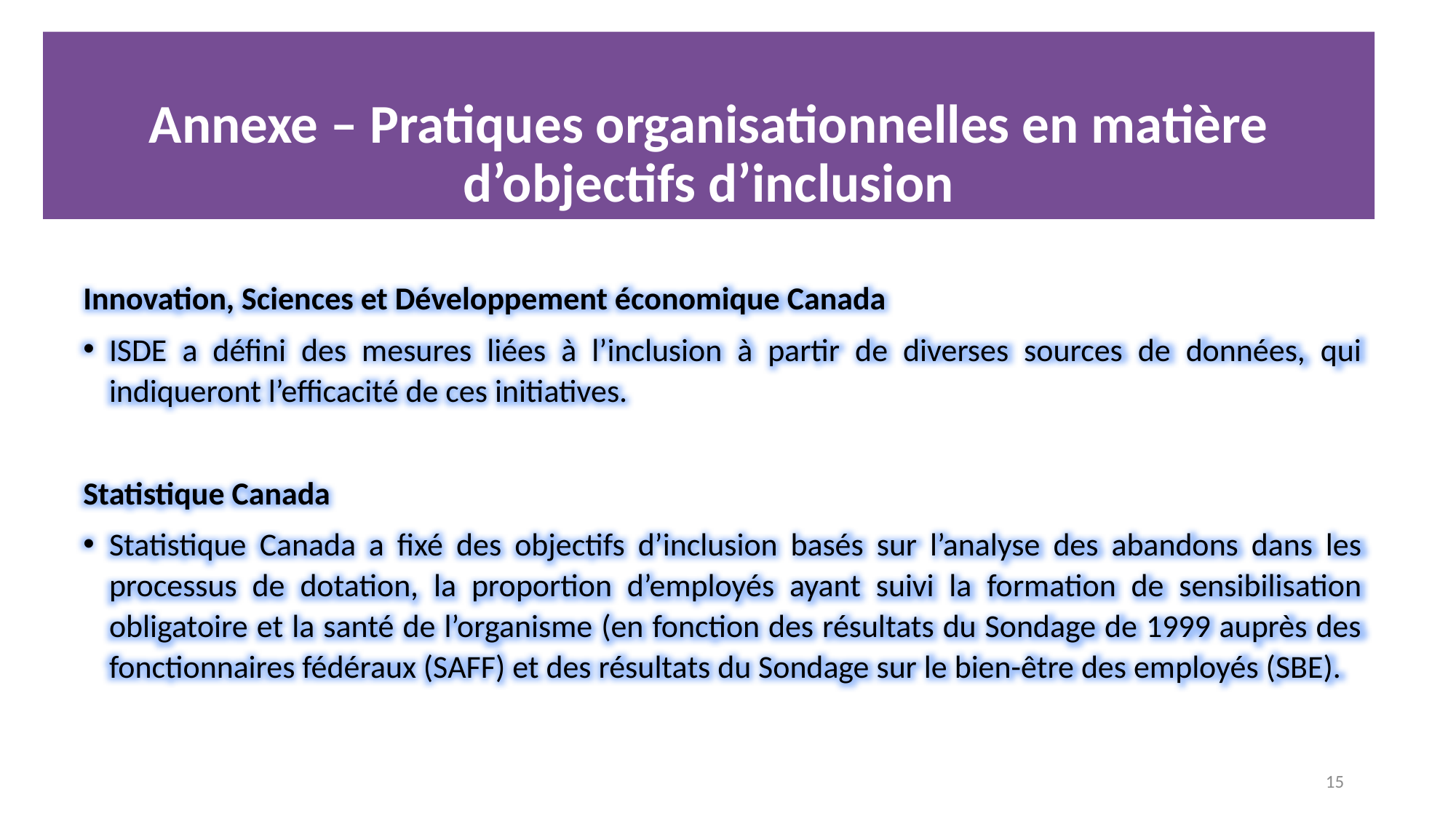

Annexe – Pratiques organisationnelles en matière d’objectifs d’inclusion
Innovation, Sciences et Développement économique Canada
ISDE a défini des mesures liées à l’inclusion à partir de diverses sources de données, qui indiqueront l’efficacité de ces initiatives.

Statistique Canada
Statistique Canada a fixé des objectifs d’inclusion basés sur l’analyse des abandons dans les processus de dotation, la proportion d’employés ayant suivi la formation de sensibilisation obligatoire et la santé de l’organisme (en fonction des résultats du Sondage de 1999 auprès des fonctionnaires fédéraux (SAFF) et des résultats du Sondage sur le bien-être des employés (SBE).
15